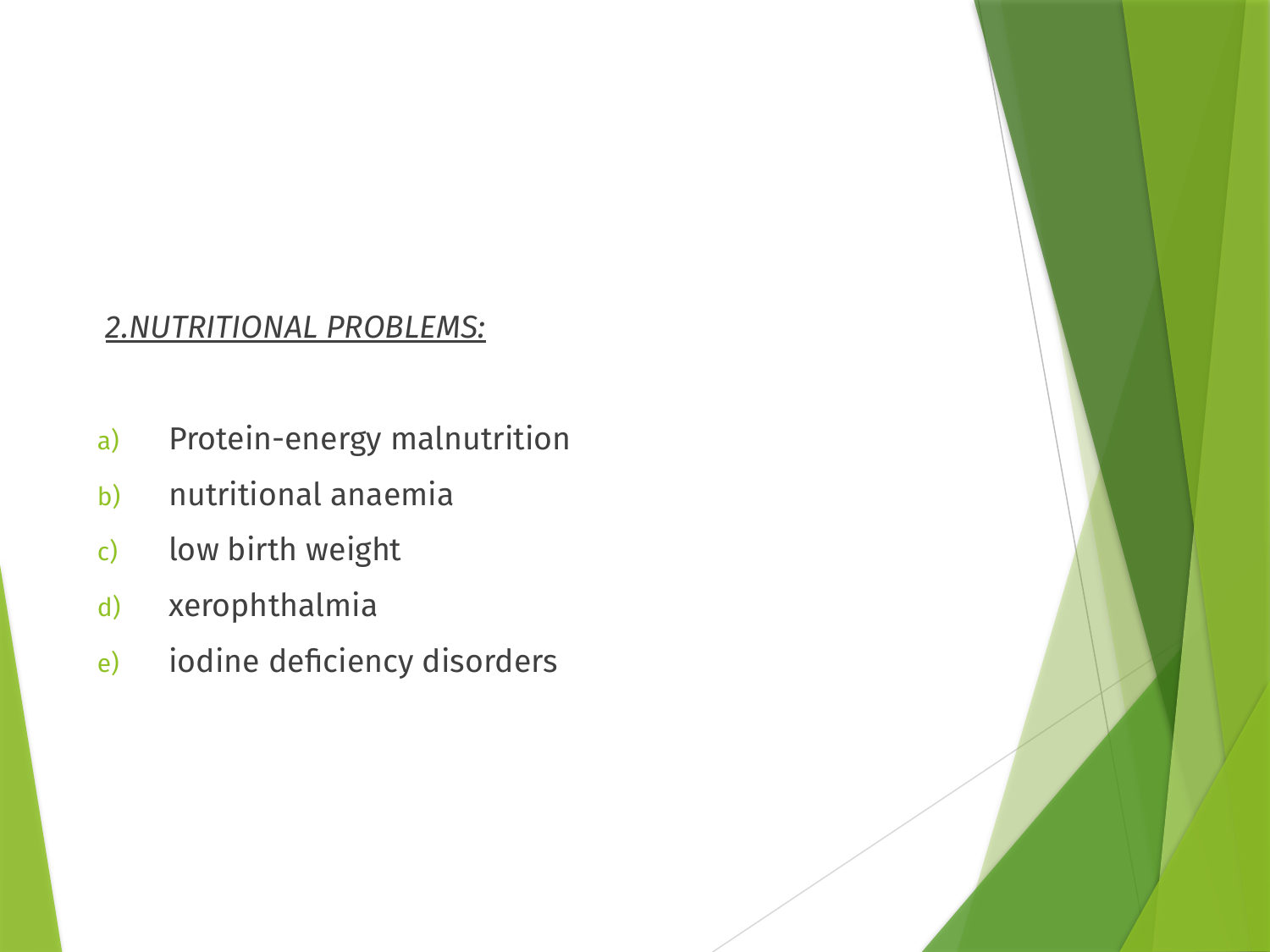

2.NUTRITIONAL PROBLEMS:

Protein-energy malnutrition
nutritional anaemia
low birth weight
xerophthalmia
iodine deficiency disorders